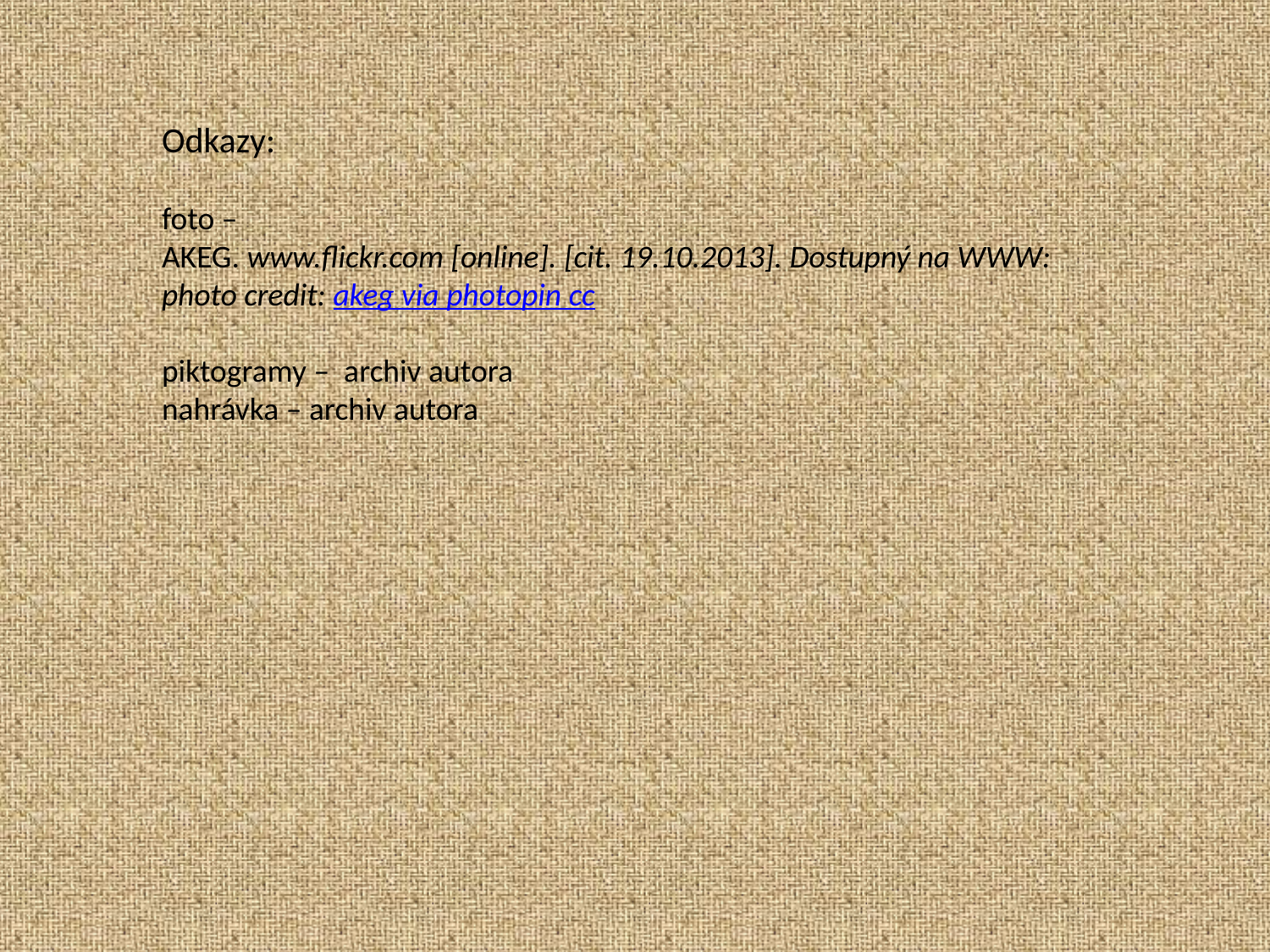

Odkazy:

foto –
AKEG. www.flickr.com [online]. [cit. 19.10.2013]. Dostupný na WWW: photo credit: akeg via photopin cc

piktogramy –  archiv autora
nahrávka – archiv autora